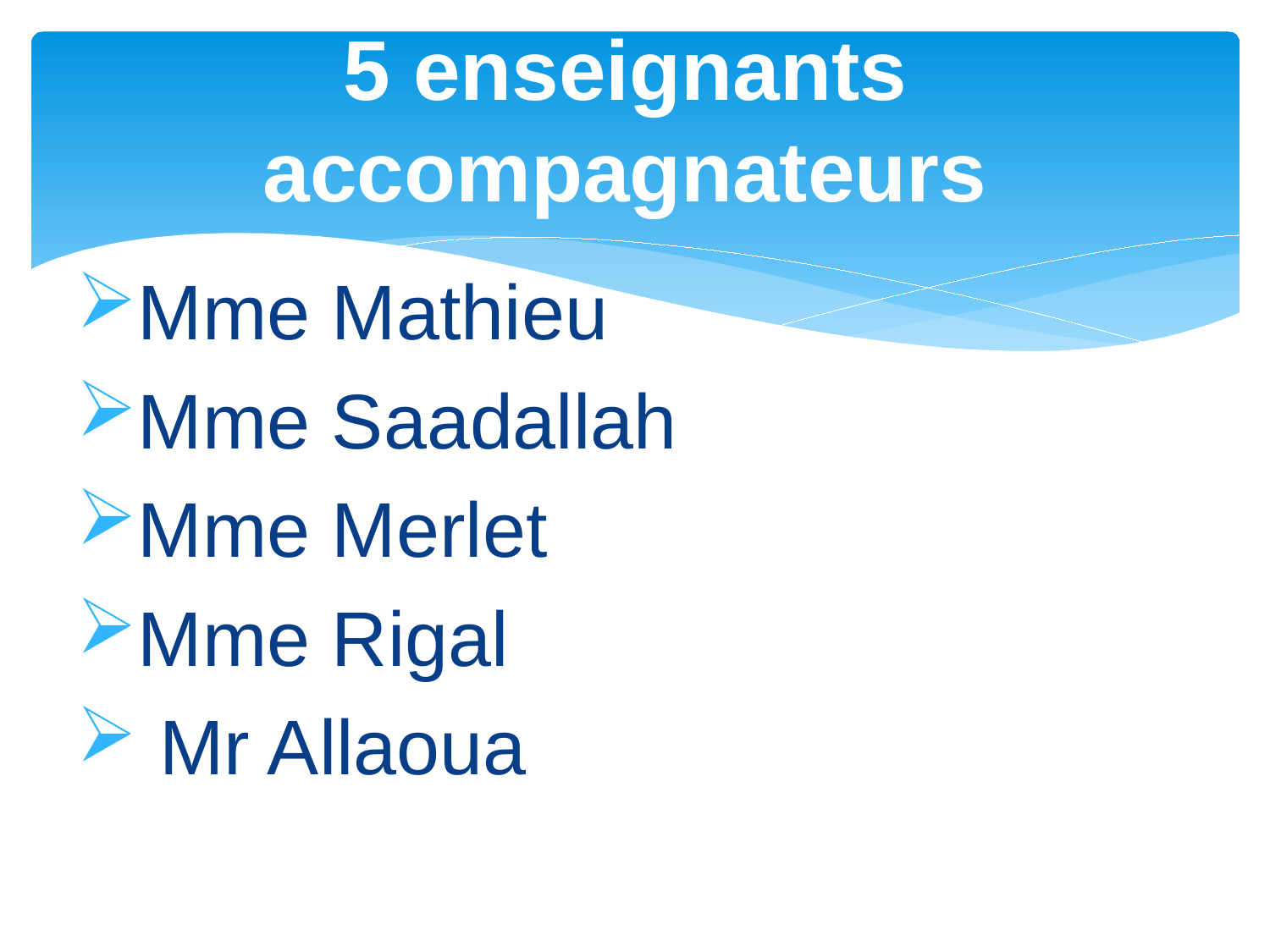

# 5 enseignants accompagnateurs
Mme Mathieu
Mme Saadallah
Mme Merlet
Mme Rigal
 Mr Allaoua